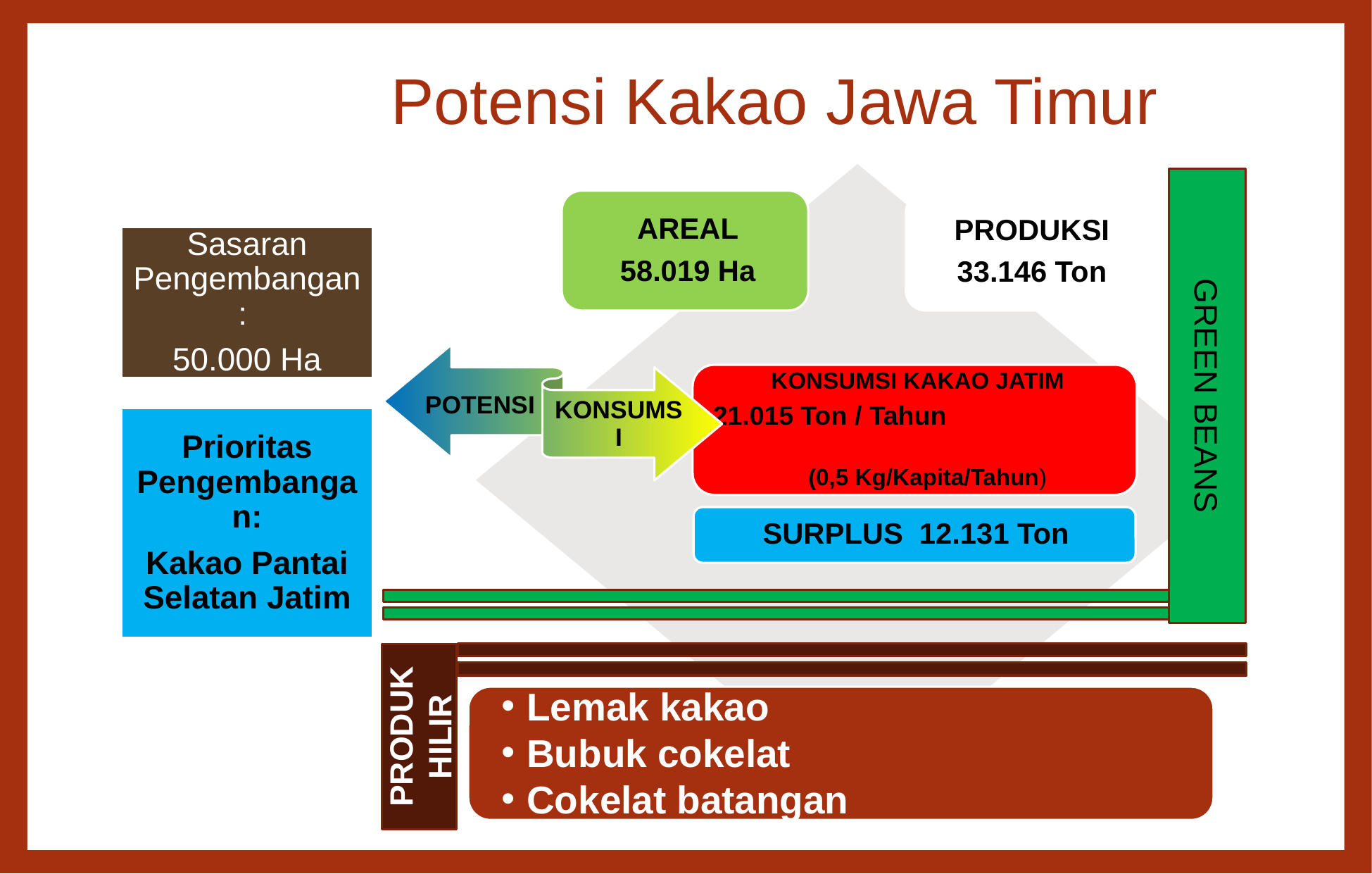

Sasaran Pengembangan:
50.000 Ha
Prioritas Pengembangan:
Kakao Pantai Selatan Jatim
# Potensi Kakao Jawa Timur
AREAL
58.019 Ha
PRODUKSI
33.146 Ton
KONSUMSI KAKAO JATIM
21.015 Ton / Tahun
   (0,5 Kg/Kapita/Tahun)
SURPLUS  12.131 Ton
GREEN BEANS
POTENSI
KONSUMSI

PRODUK HILIR

Lemak kakao
Bubuk cokelat
Cokelat batangan